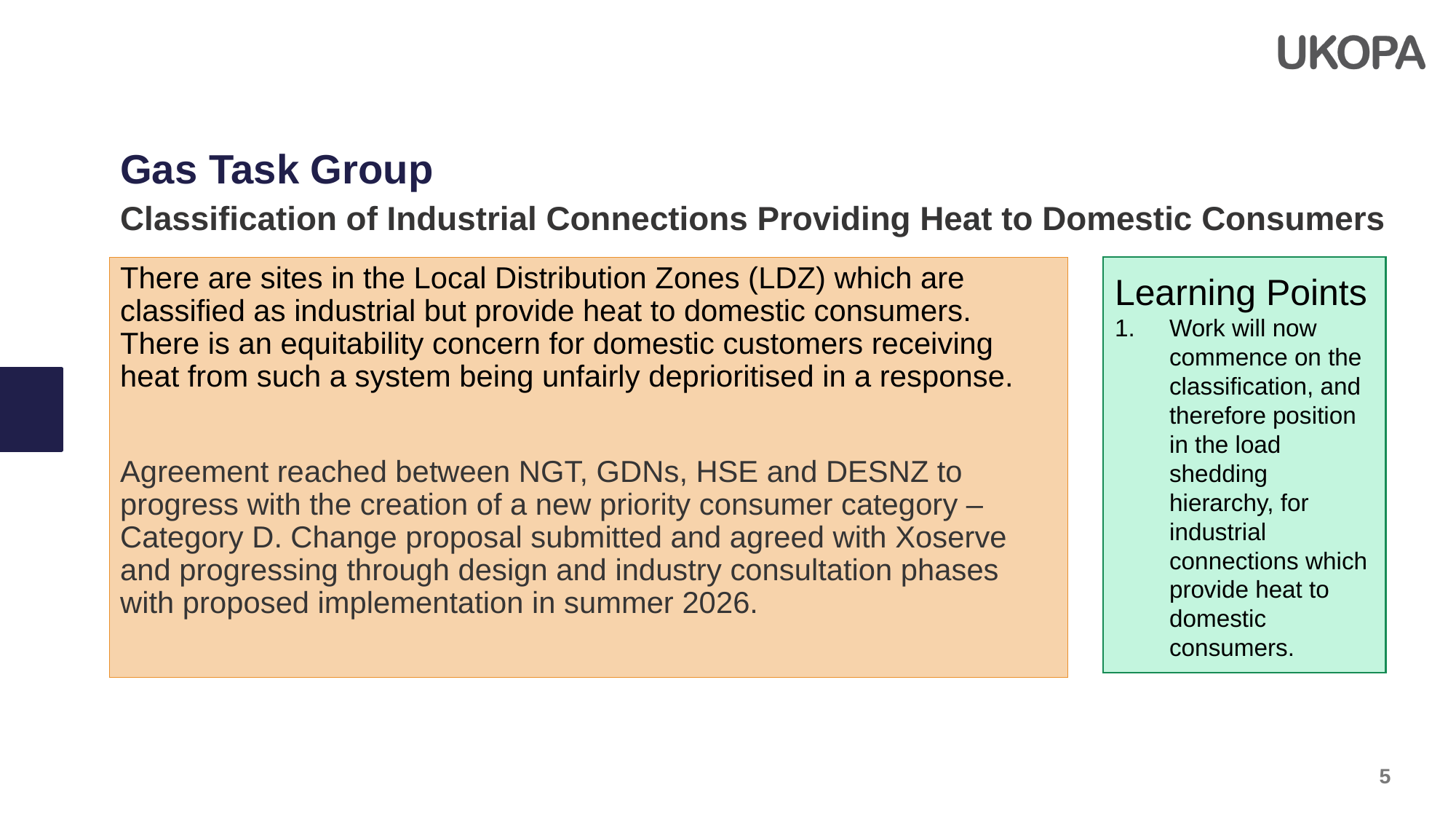

Gas Task Group
Classification of Industrial Connections Providing Heat to Domestic Consumers
Learning Points
Work will now commence on the classification, and therefore position in the load shedding hierarchy, for industrial connections which provide heat to domestic consumers.
There are sites in the Local Distribution Zones (LDZ) which are classified as industrial but provide heat to domestic consumers. There is an equitability concern for domestic customers receiving heat from such a system being unfairly deprioritised in a response.
​
Agreement reached between NGT, GDNs, HSE and DESNZ to progress with the creation of a new priority consumer category – Category D. Change proposal submitted and agreed with Xoserve and progressing through design and industry consultation phases with proposed implementation in summer 2026.
5